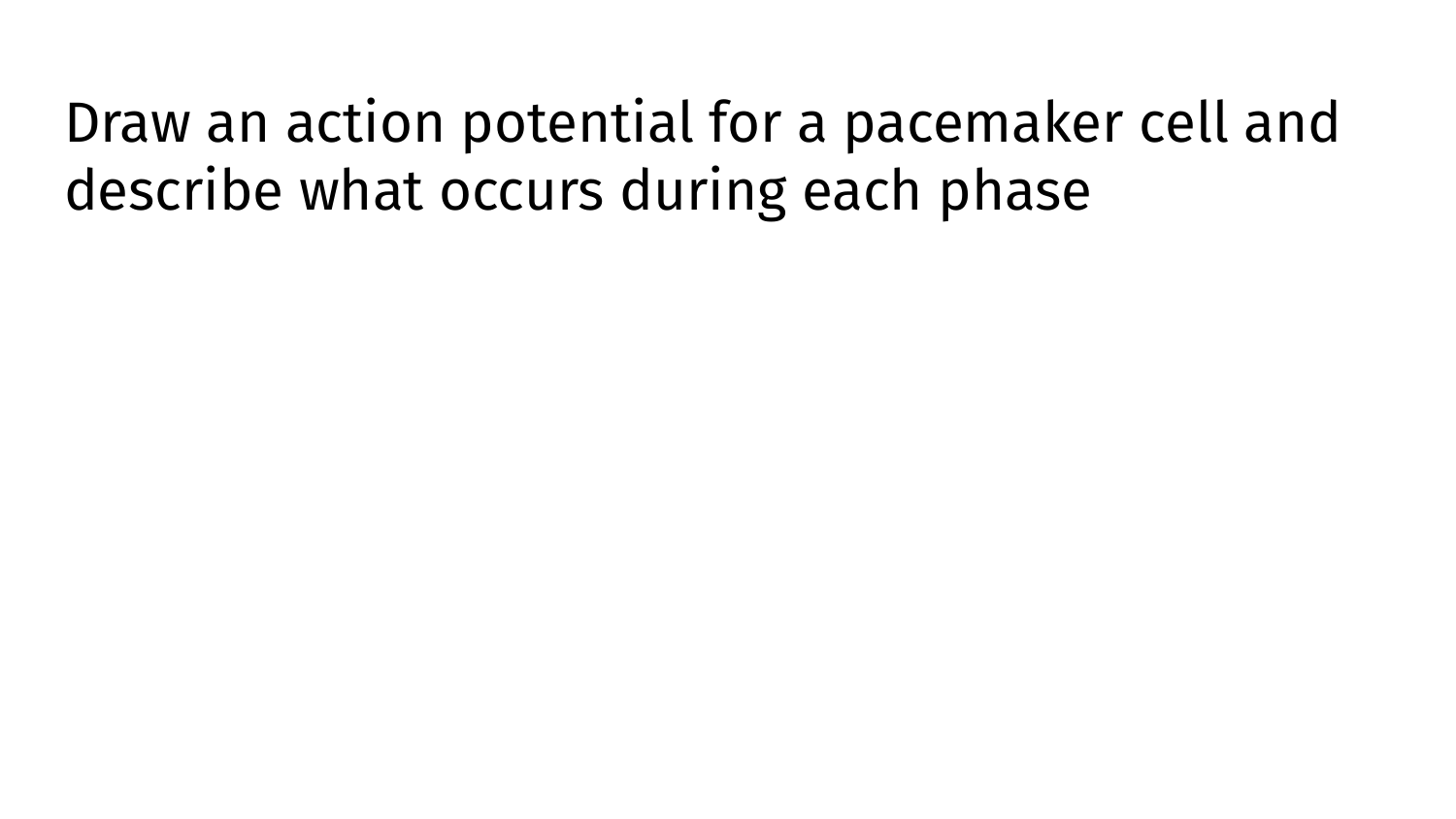

# Draw an action potential for a pacemaker cell and describe what occurs during each phase